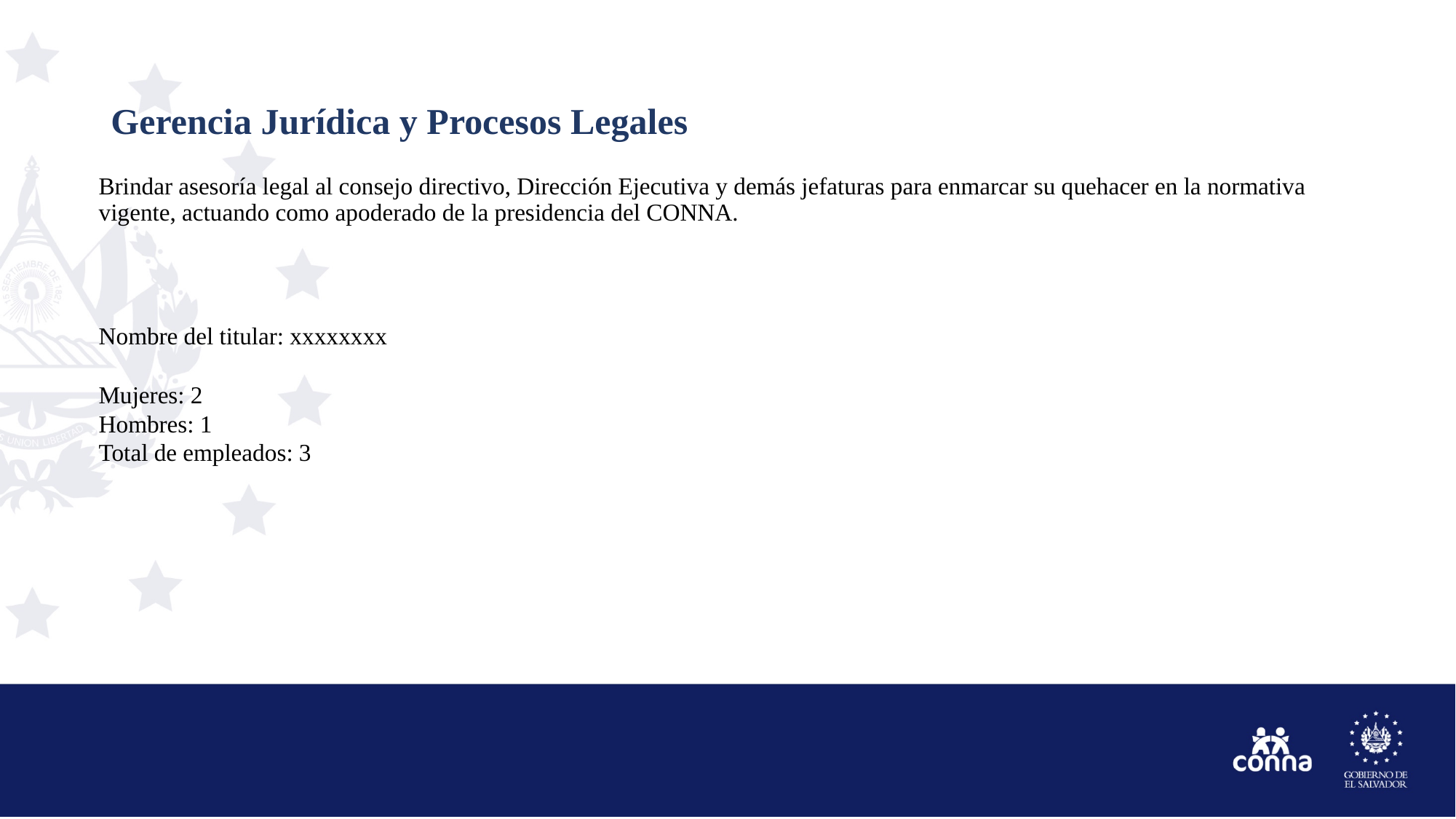

# Gerencia Jurídica y Procesos Legales
Brindar asesoría legal al consejo directivo, Dirección Ejecutiva y demás jefaturas para enmarcar su quehacer en la normativa vigente, actuando como apoderado de la presidencia del CONNA.

Nombre del titular: xxxxxxxx

Mujeres: 2
Hombres: 1
Total de empleados: 3